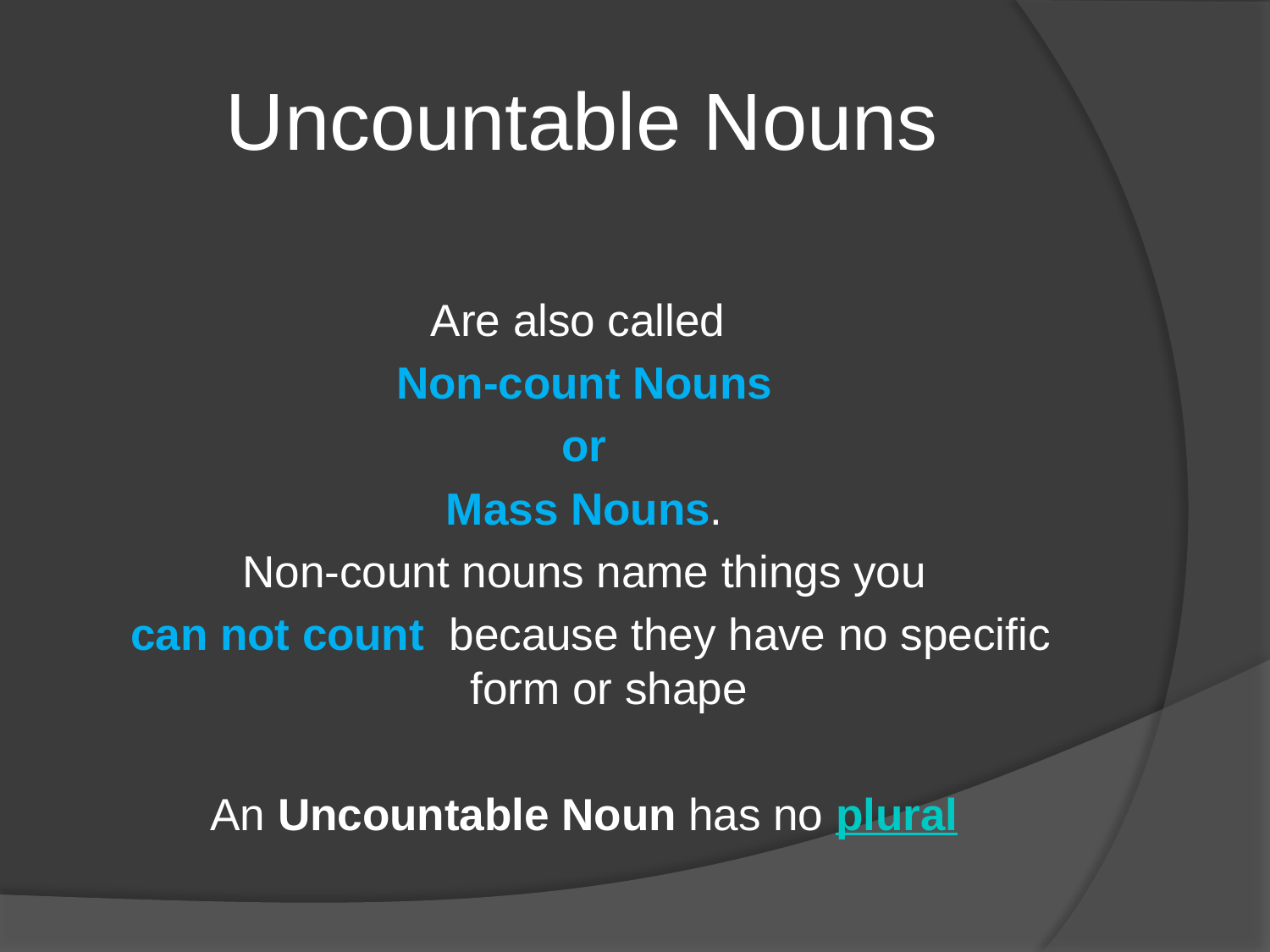

# Uncountable Nouns

Are also called
Non-count Nouns
 or
Mass Nouns.
Non-count nouns name things you
 can not count  because they have no specific form or shape

An Uncountable Noun has no plural